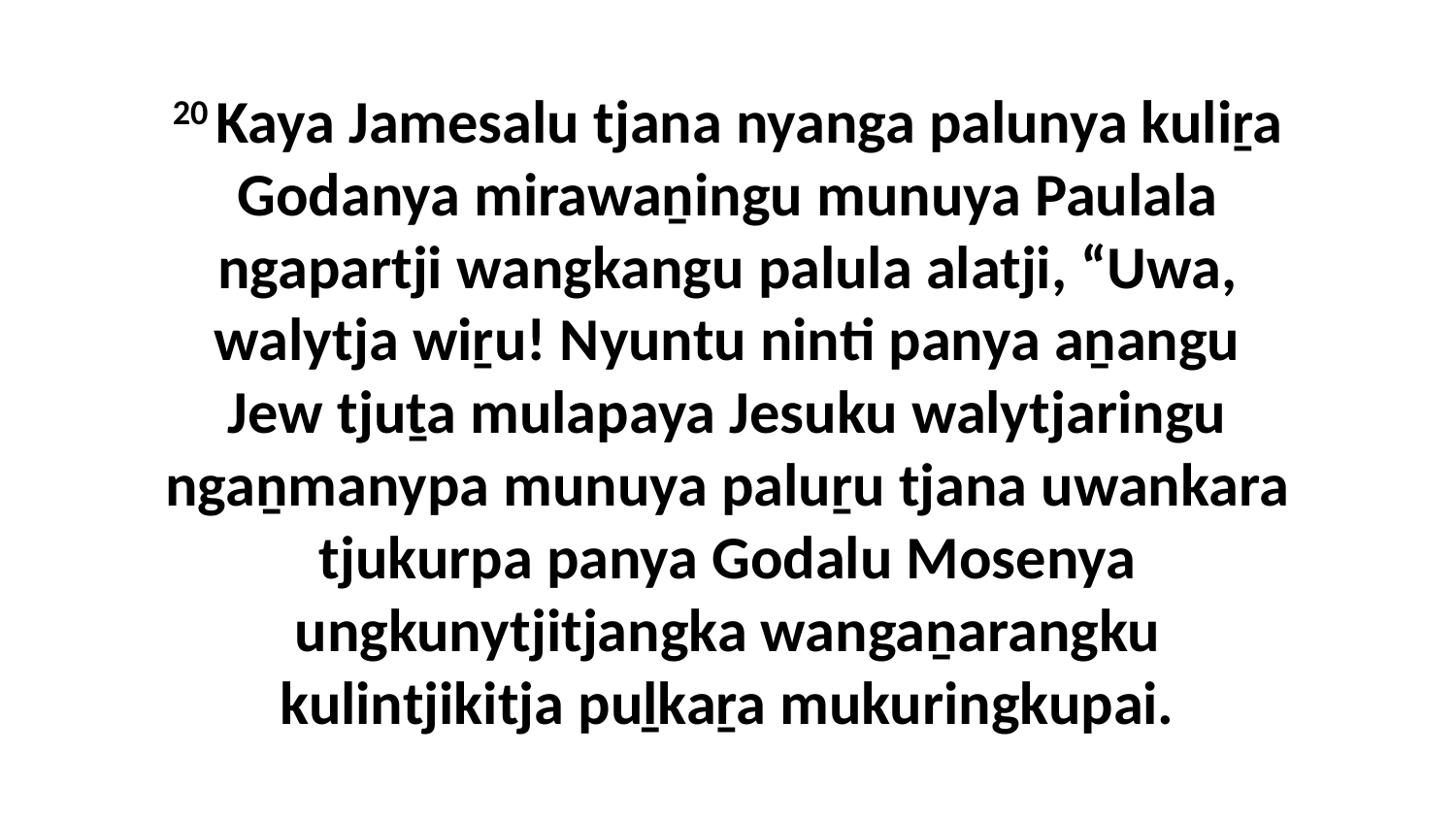

20 Kaya Jamesalu tjana nyanga palunya kuliṟa Godanya mirawaṉingu munuya Paulala ngapartji wangkangu palula alatji, “Uwa, walytja wiṟu! Nyuntu ninti panya aṉangu Jew tjuṯa mulapaya Jesuku walytjaringu ngaṉmanypa munuya paluṟu tjana uwankara tjukurpa panya Godalu Mosenya ungkunytjitjangka wangaṉarangku kulintjikitja puḻkaṟa mukuringkupai.